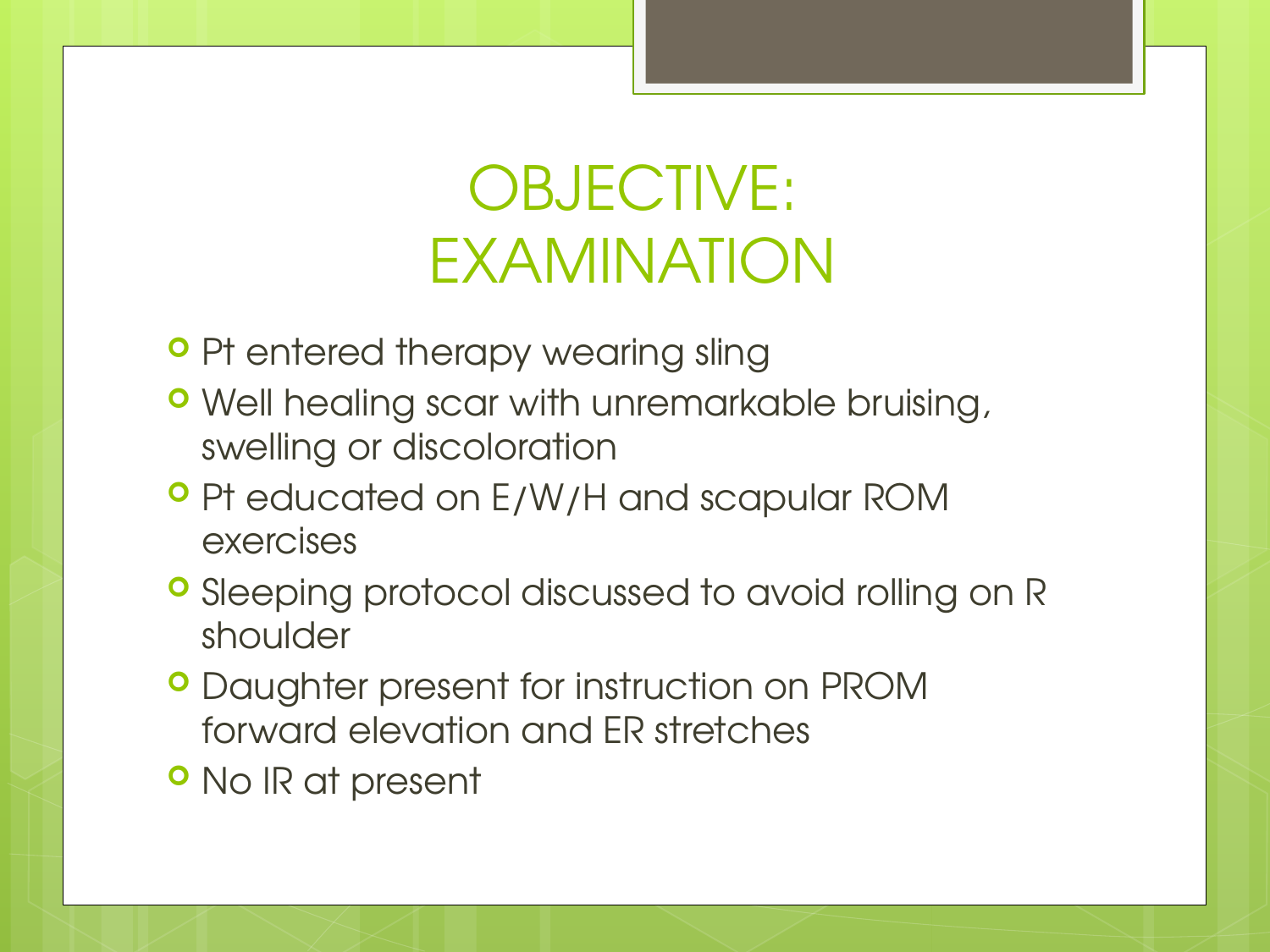

# OBJECTIVE: EXAMINATION
Pt entered therapy wearing sling
Well healing scar with unremarkable bruising, swelling or discoloration
Pt educated on E/W/H and scapular ROM exercises
Sleeping protocol discussed to avoid rolling on R shoulder
Daughter present for instruction on PROM forward elevation and ER stretches
No IR at present